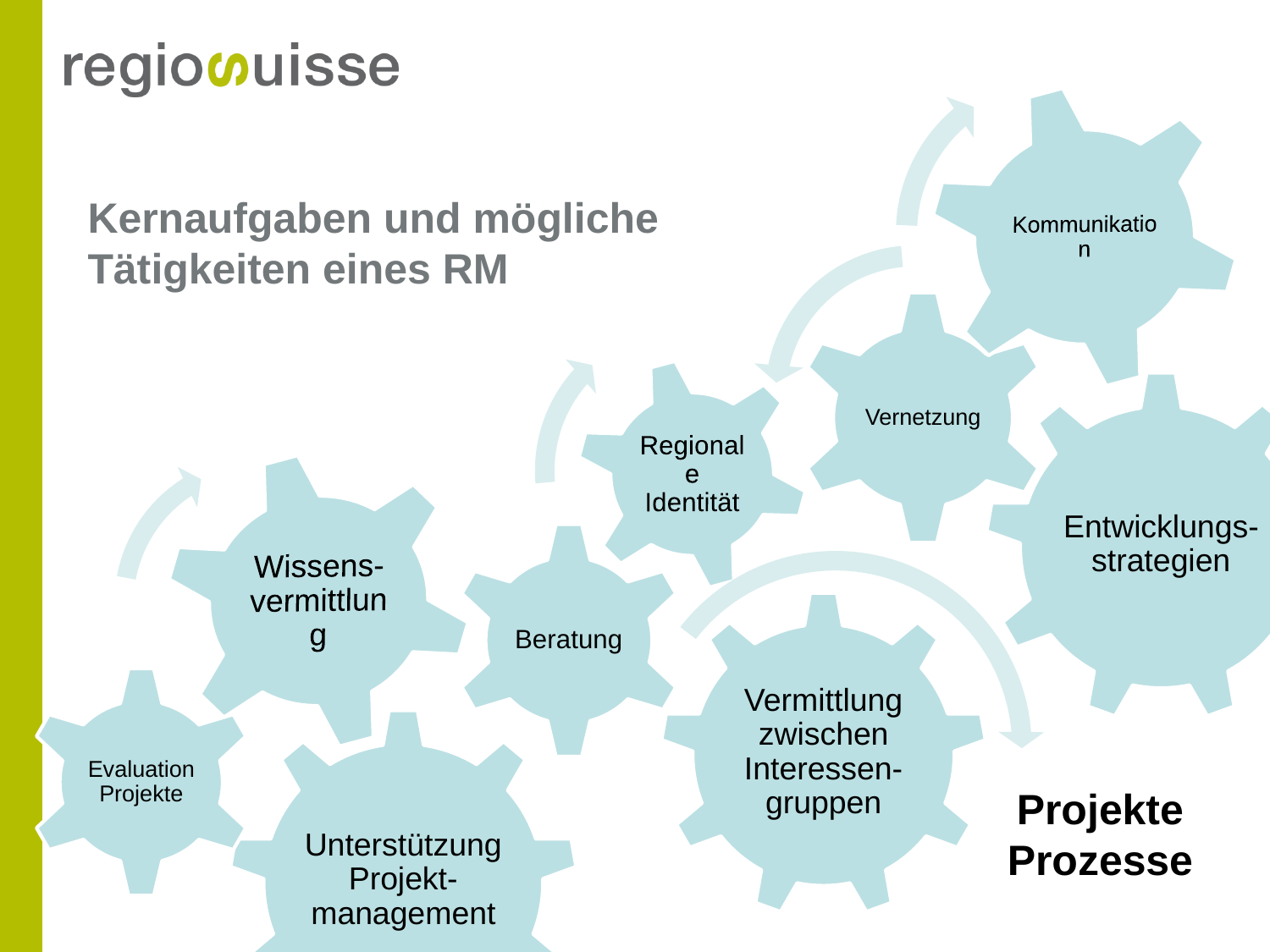

Entwicklungs-
strategien
Vernetzung
Kommunikation
# Kernaufgaben und mögliche Tätigkeiten eines RM
Vermittlung zwischen Interessen-gruppen
Beratung
Regionale Identität
Unterstützung Projekt-management
Evaluation Projekte
Wissens-vermittlung
Projekte
Prozesse